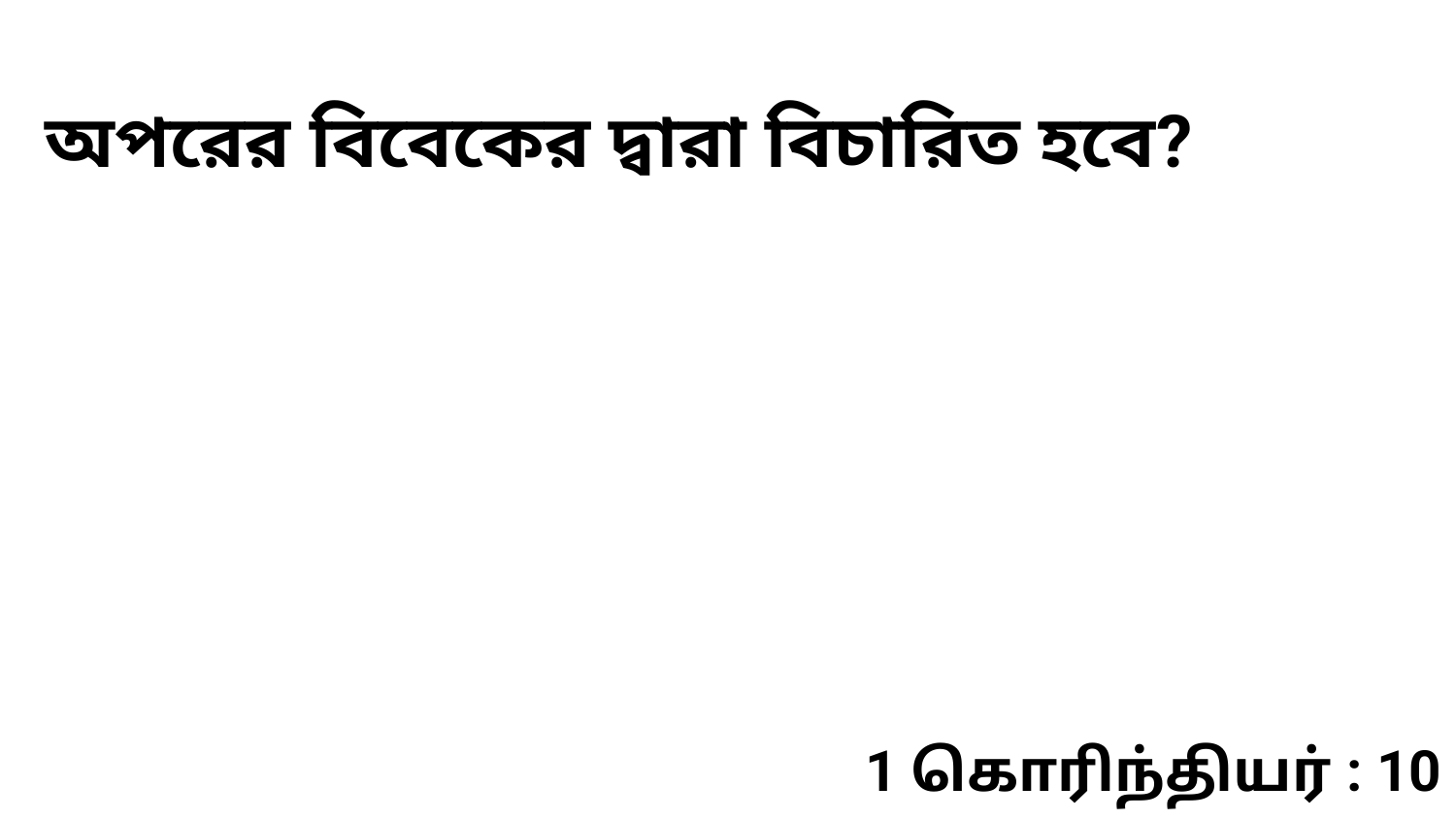

অপরের বিবেকের দ্বারা বিচারিত হবে?
1 கொரிந்தியர் : 10